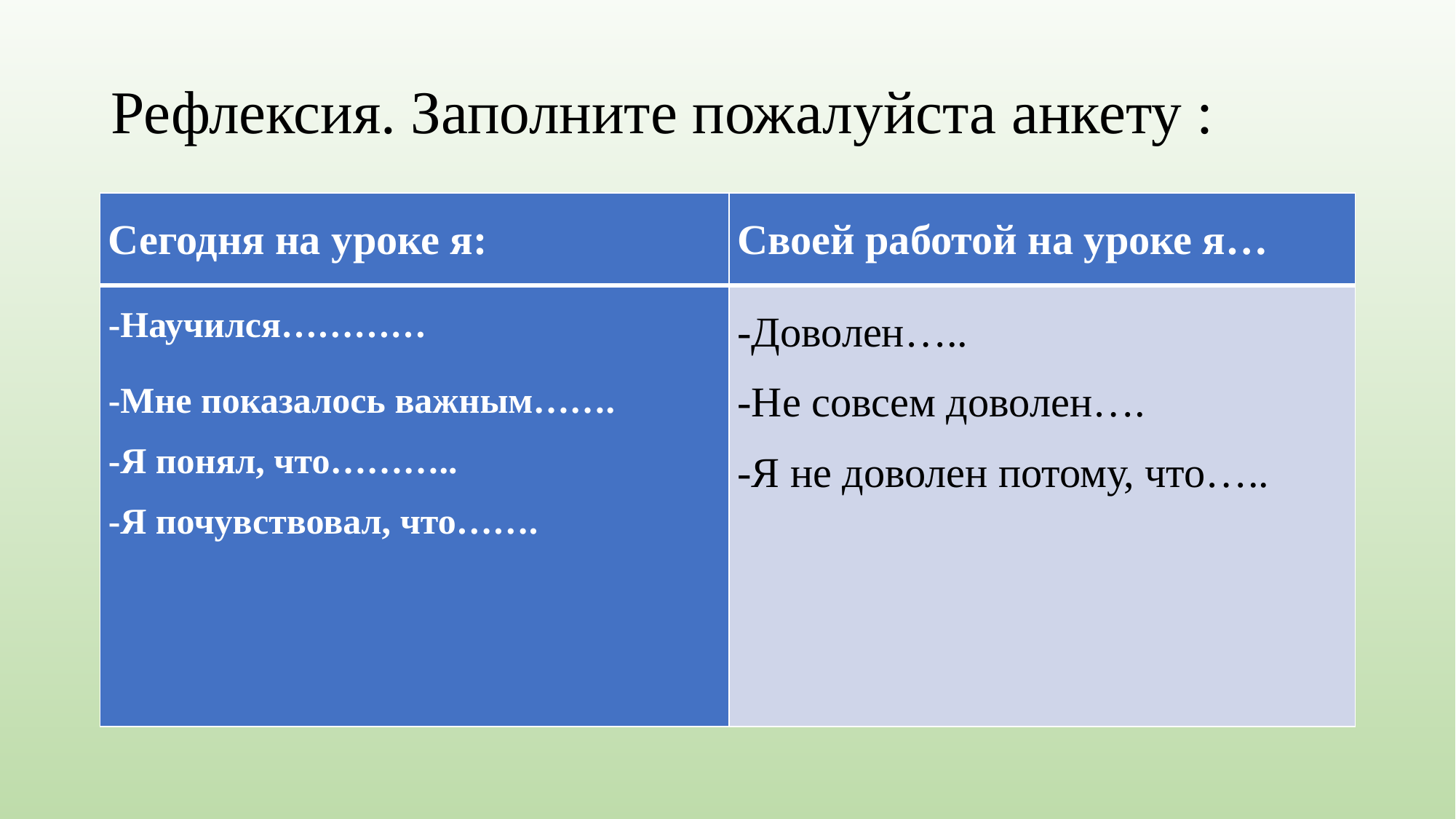

# Рефлексия. Заполните пожалуйста анкету :
| Сегодня на уроке я: | Своей работой на уроке я… |
| --- | --- |
| -Научился………… -Мне показалось важным……. -Я понял, что……….. -Я почувствовал, что……. | -Доволен….. -Не совсем доволен…. -Я не доволен потому, что….. |